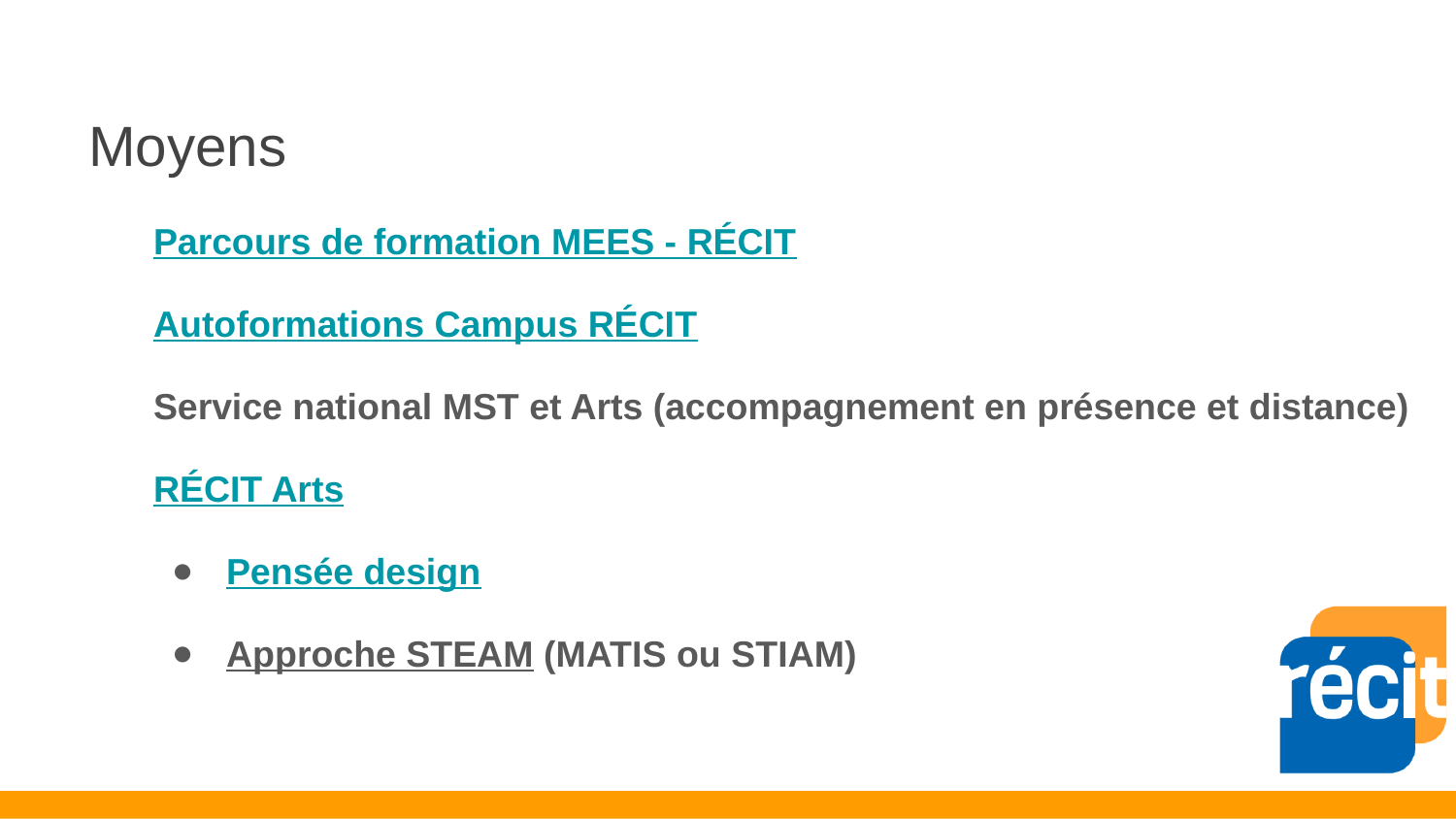

# Moyens
Parcours de formation MEES - RÉCIT
Autoformations Campus RÉCIT
Service national MST et Arts (accompagnement en présence et distance)
RÉCIT Arts
Pensée design
Approche STEAM (MATIS ou STIAM)